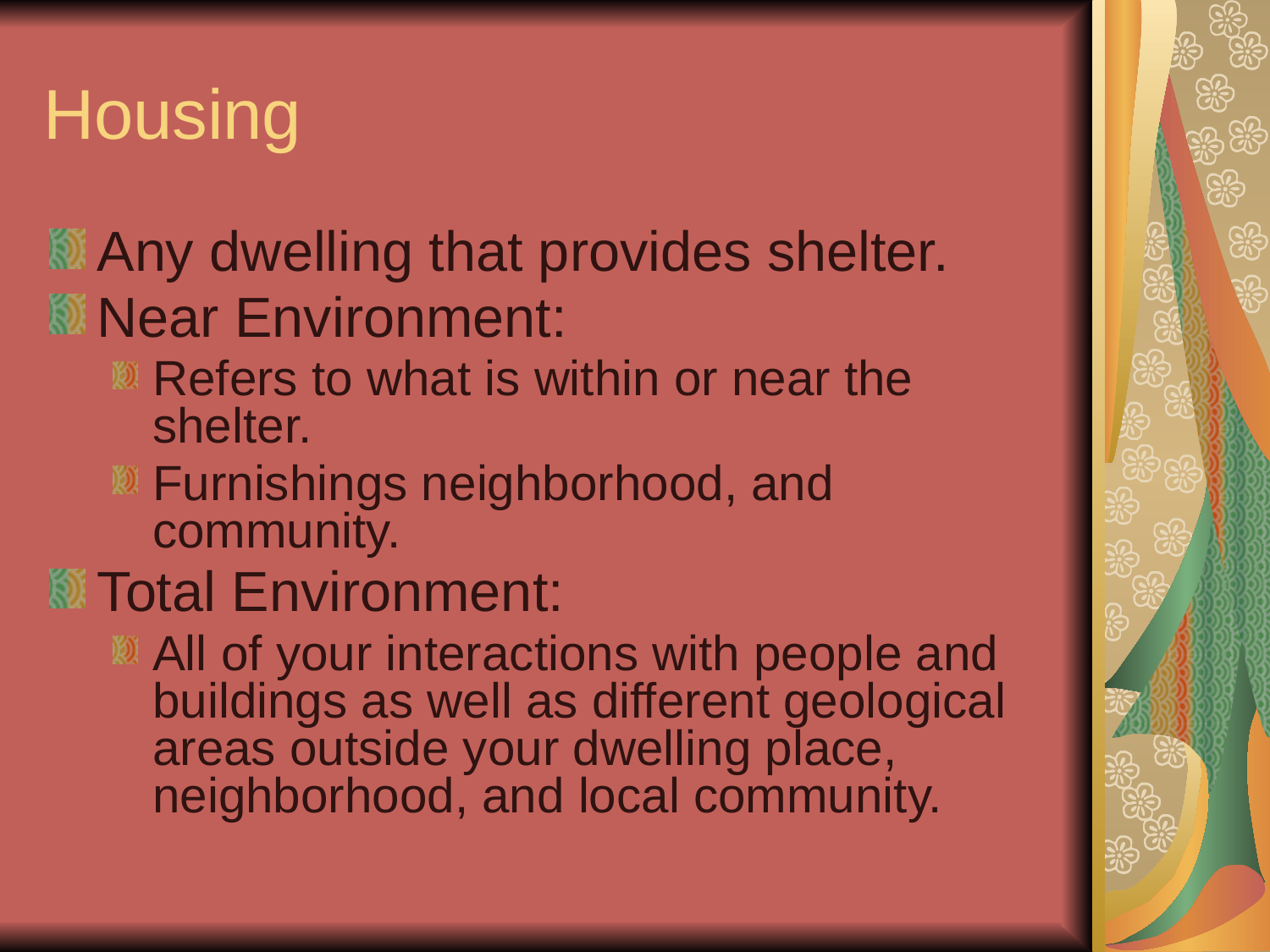

# Housing
Any dwelling that provides shelter.
Near Environment:
Refers to what is within or near the shelter.
Furnishings neighborhood, and community.
Total Environment:
All of your interactions with people and buildings as well as different geological areas outside your dwelling place, neighborhood, and local community.